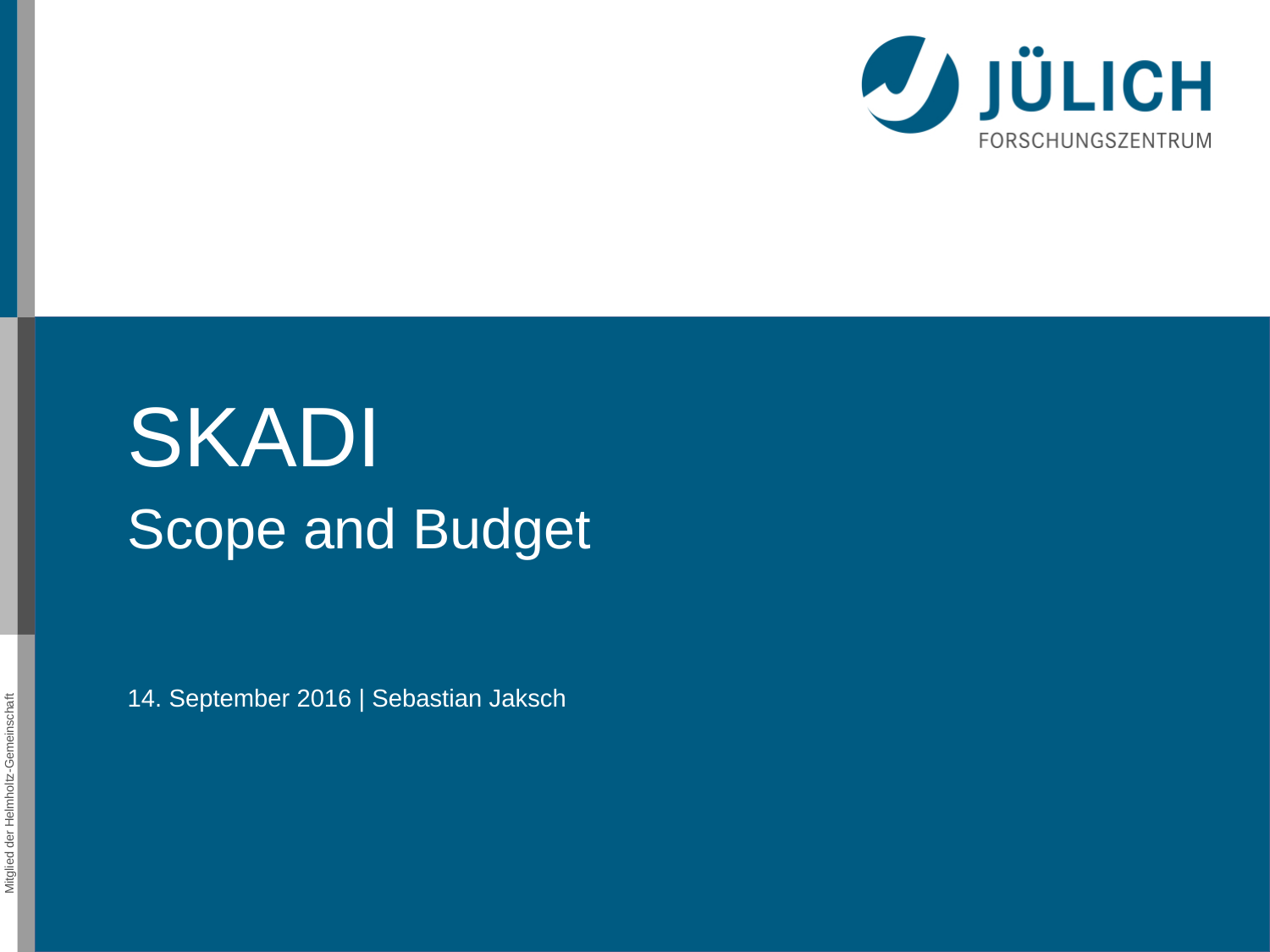

SKADI
Scope and Budget
14. September 2016 | Sebastian Jaksch